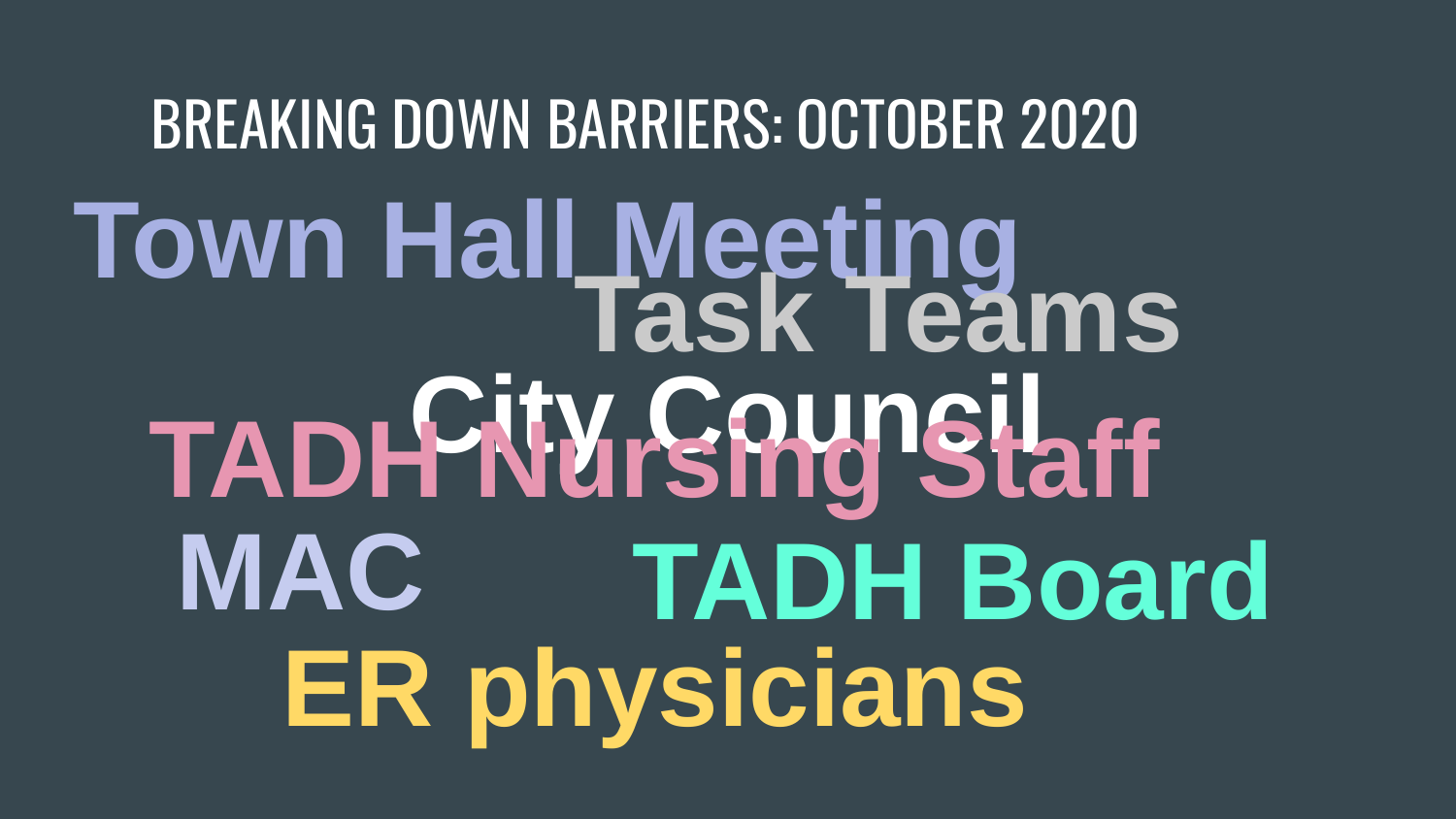

# BREAKING DOWN BARRIERS: OCTOBER 2020
Town Hall Meeting
Task Teams
City Council
TADH Nursing Staff
MAC
TADH Board
ER physicians